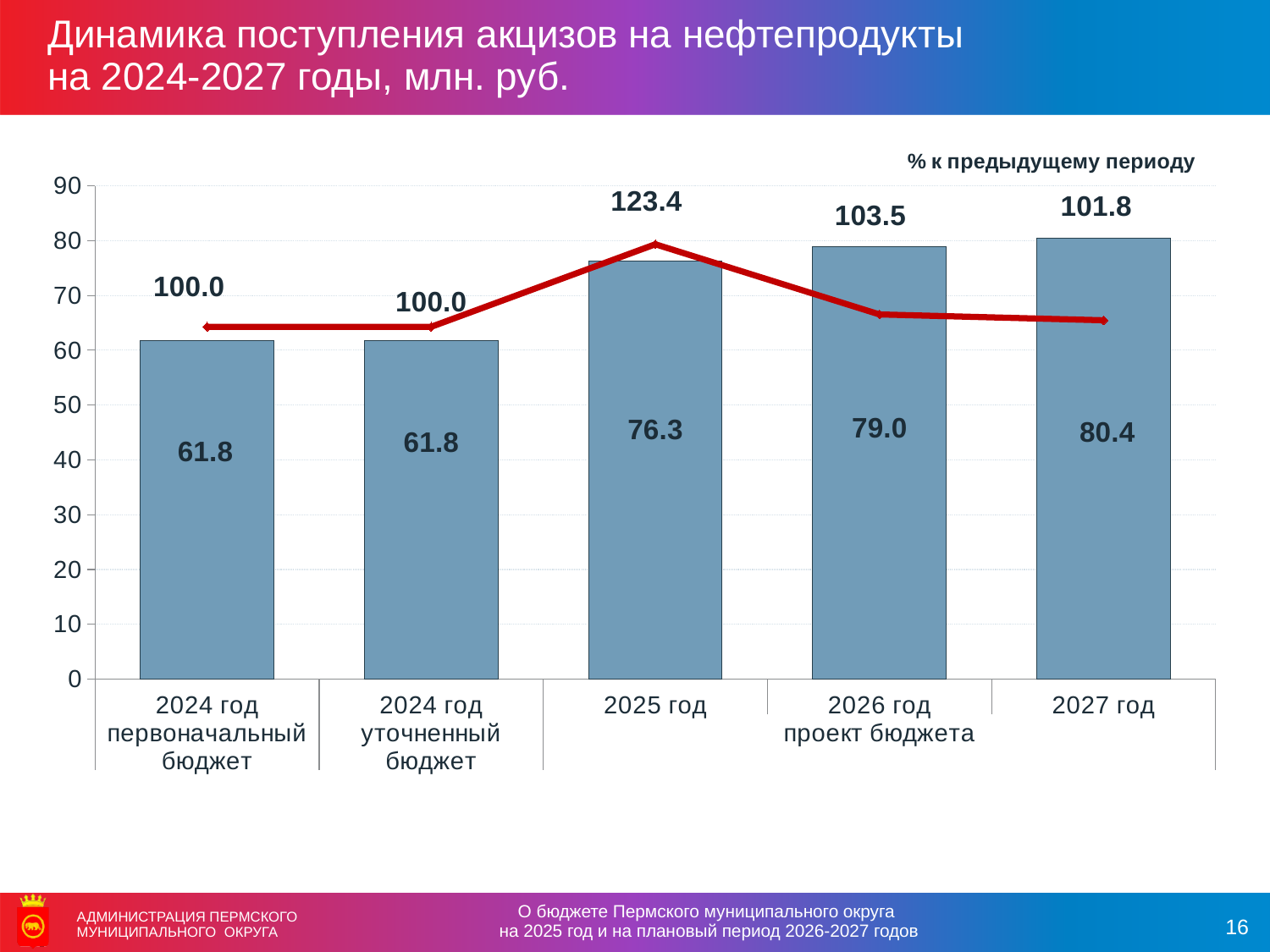

Динамика поступления акцизов на нефтепродукты
на 2024-2027 годы, млн. руб.

### Chart

| Category | Объем доходов  бюджета, млн рублей | Темп роста, % |
|---|---|---|
| 2024 год | 61.802 | 100.0 |
| 2024 год | 61.8 | 99.9967638587748 |
| 2025 год | 76.275 | 123.42233009708738 |
| 2026 год | 78.96 | 103.52015732546704 |
| 2027 год | 80.408 | 101.8338399189463 |
О бюджете Пермского муниципального округа
на 2025 год и на плановый период 2026-2027 годов
АДМИНИСТРАЦИЯ ПЕРМСКОГО МУНИЦИПАЛЬНОГО  ОКРУГА